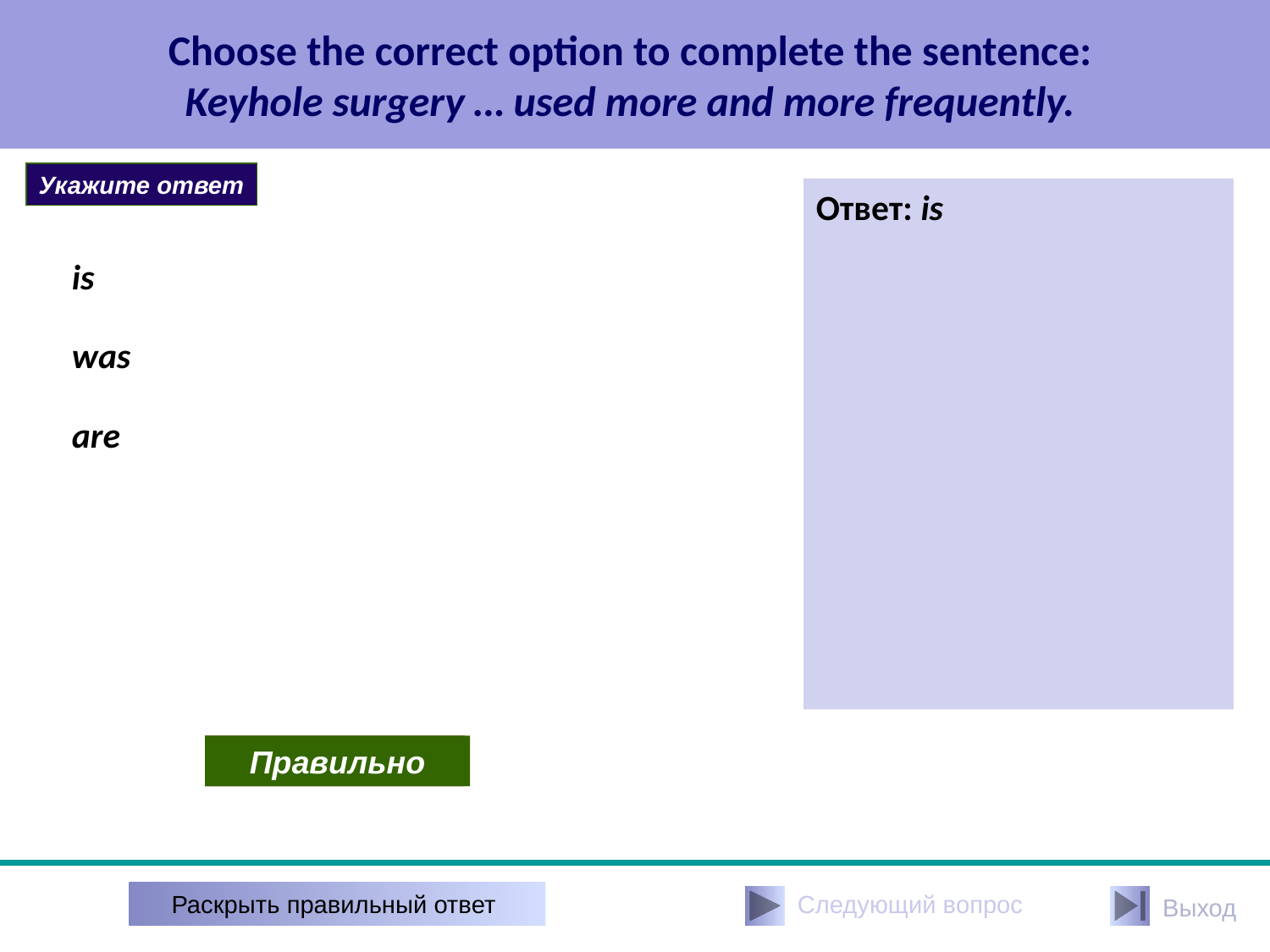

# Choose the correct option to complete the sentence: Keyhole surgery … used more and more frequently.
Укажите ответ
Ответ: is

is
was
are

Неправильно
Правильно

Раскрыть правильный ответ

Следующий вопрос

Выход